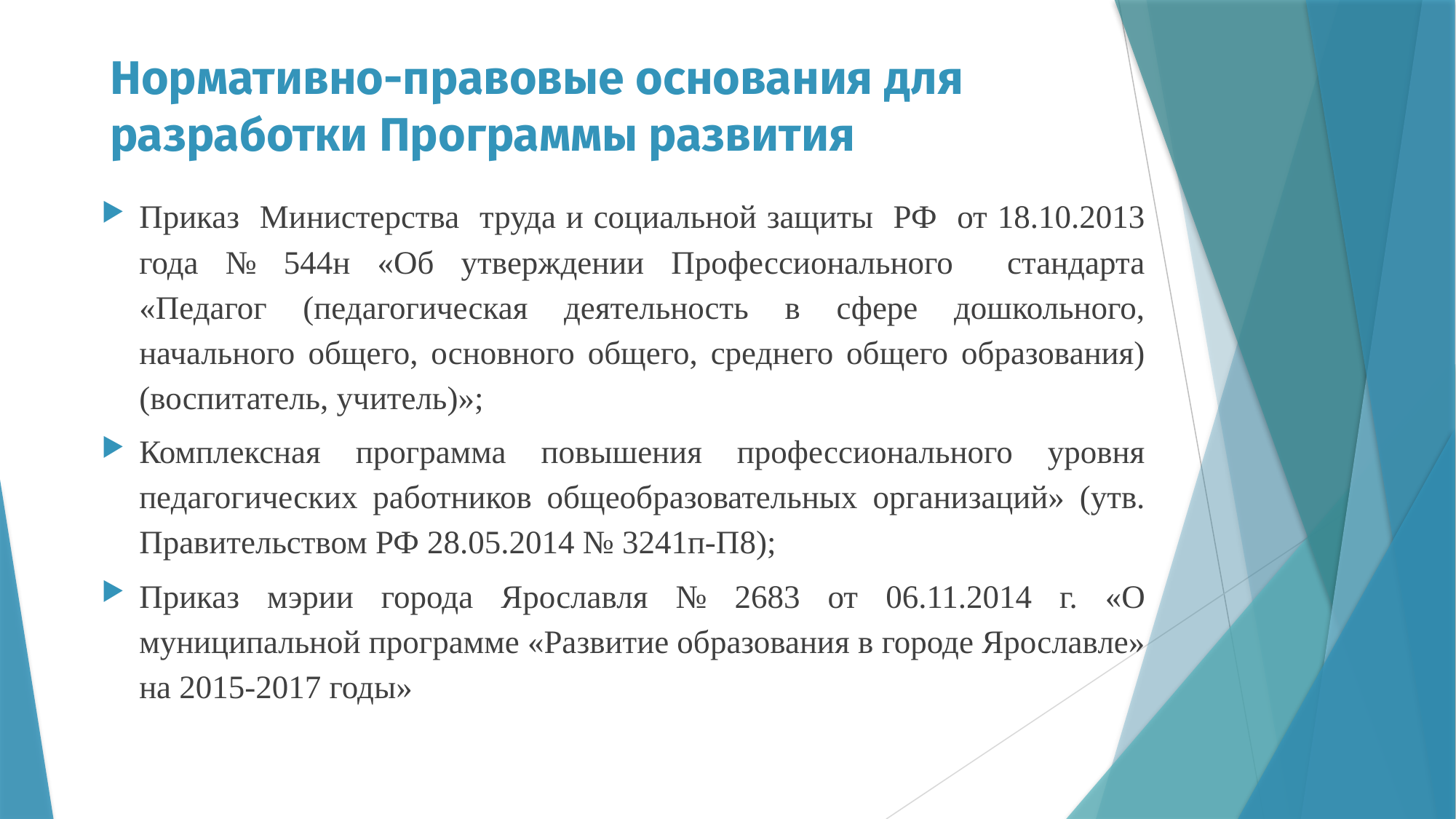

# Нормативно-правовые основания для разработки Программы развития
Приказ  Министерства  труда и социальной защиты  РФ  от 18.10.2013 года № 544н «Об утверждении Профессионального  стандарта «Педагог (педагогическая деятельность в сфере дошкольного, начального общего, основного общего, среднего общего образования) (воспитатель, учитель)»;
Комплексная программа повышения профессионального уровня педагогических работников общеобразовательных организаций» (утв. Правительством РФ 28.05.2014 № 3241п-П8);
Приказ мэрии города Ярославля № 2683 от 06.11.2014 г. «О муниципальной программе «Развитие образования в городе Ярославле» на 2015-2017 годы»